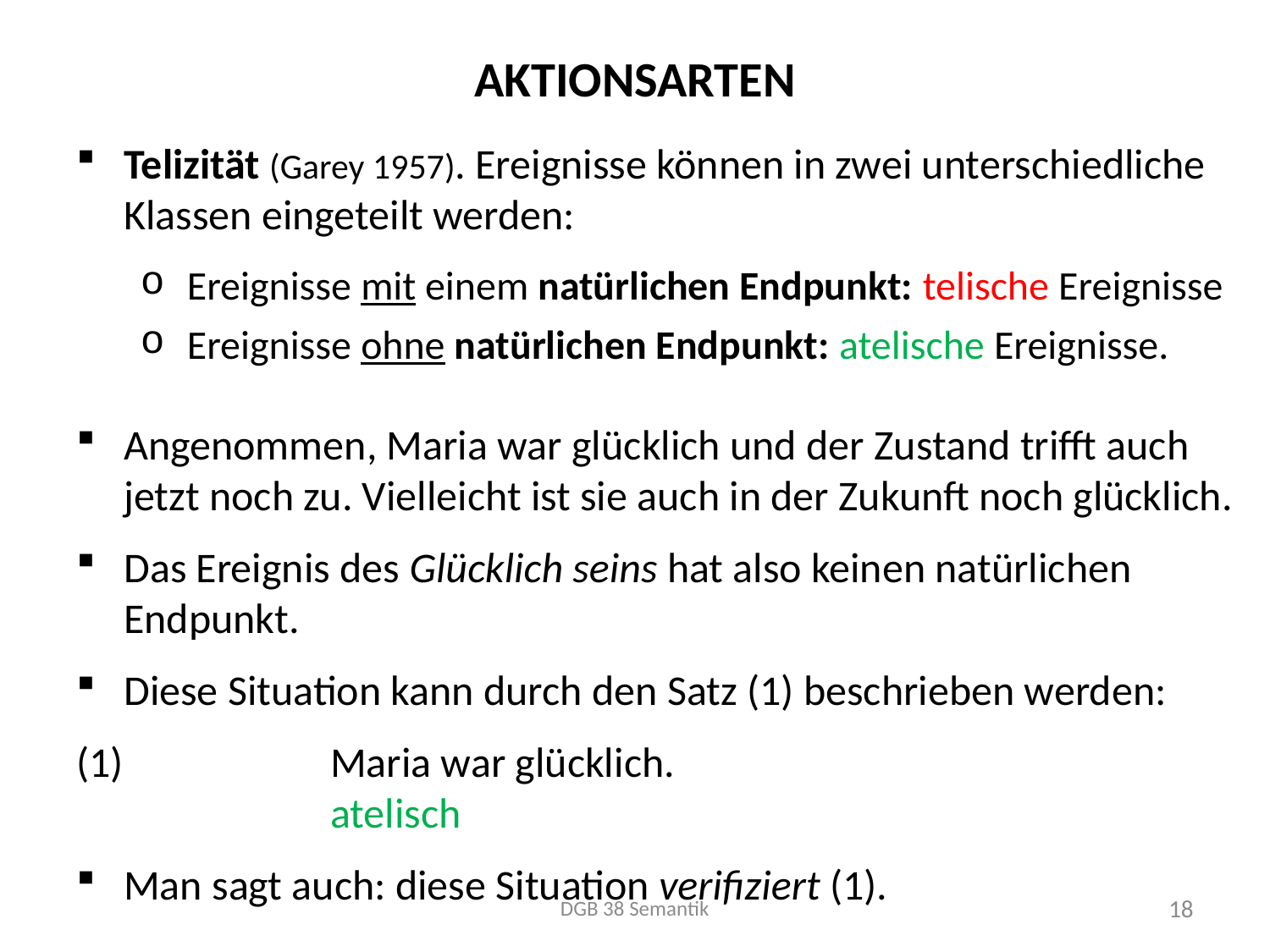

# Aktionsarten
Telizität (Garey 1957). Ereignisse können in zwei unterschiedliche Klassen eingeteilt werden:
Ereignisse mit einem natürlichen Endpunkt: telische Ereignisse
Ereignisse ohne natürlichen Endpunkt: atelische Ereignisse.

Angenommen, Maria war glücklich und der Zustand trifft auch jetzt noch zu. Vielleicht ist sie auch in der Zukunft noch glücklich.
Das Ereignis des Glücklich seins hat also keinen natürlichen Endpunkt.
Diese Situation kann durch den Satz (1) beschrieben werden:
(1) 		Maria war glücklich.			 				atelisch
Man sagt auch: diese Situation verifiziert (1).
DGB 38 Semantik
18